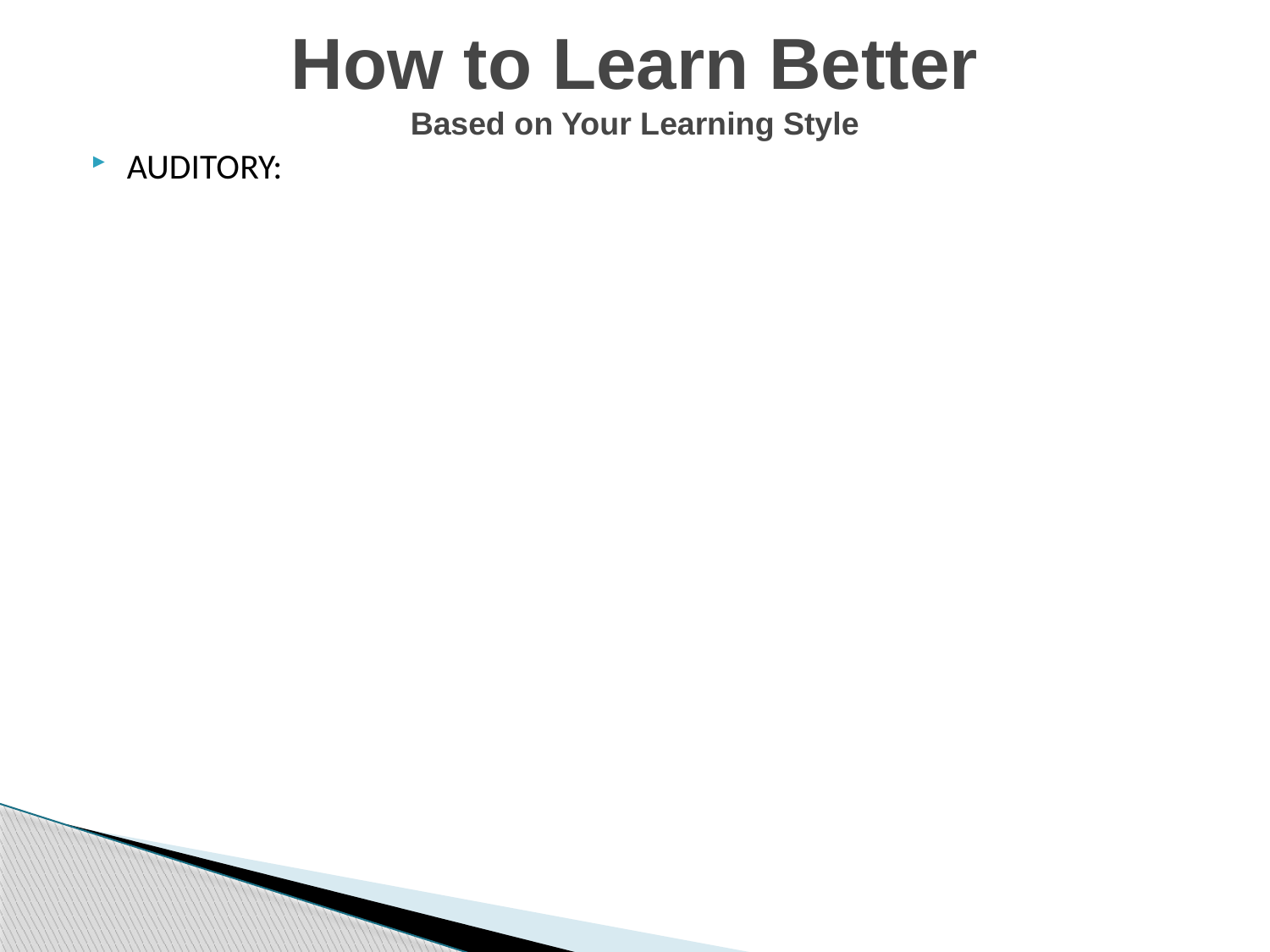

# How to Learn Better Based on Your Learning Style
AUDITORY: